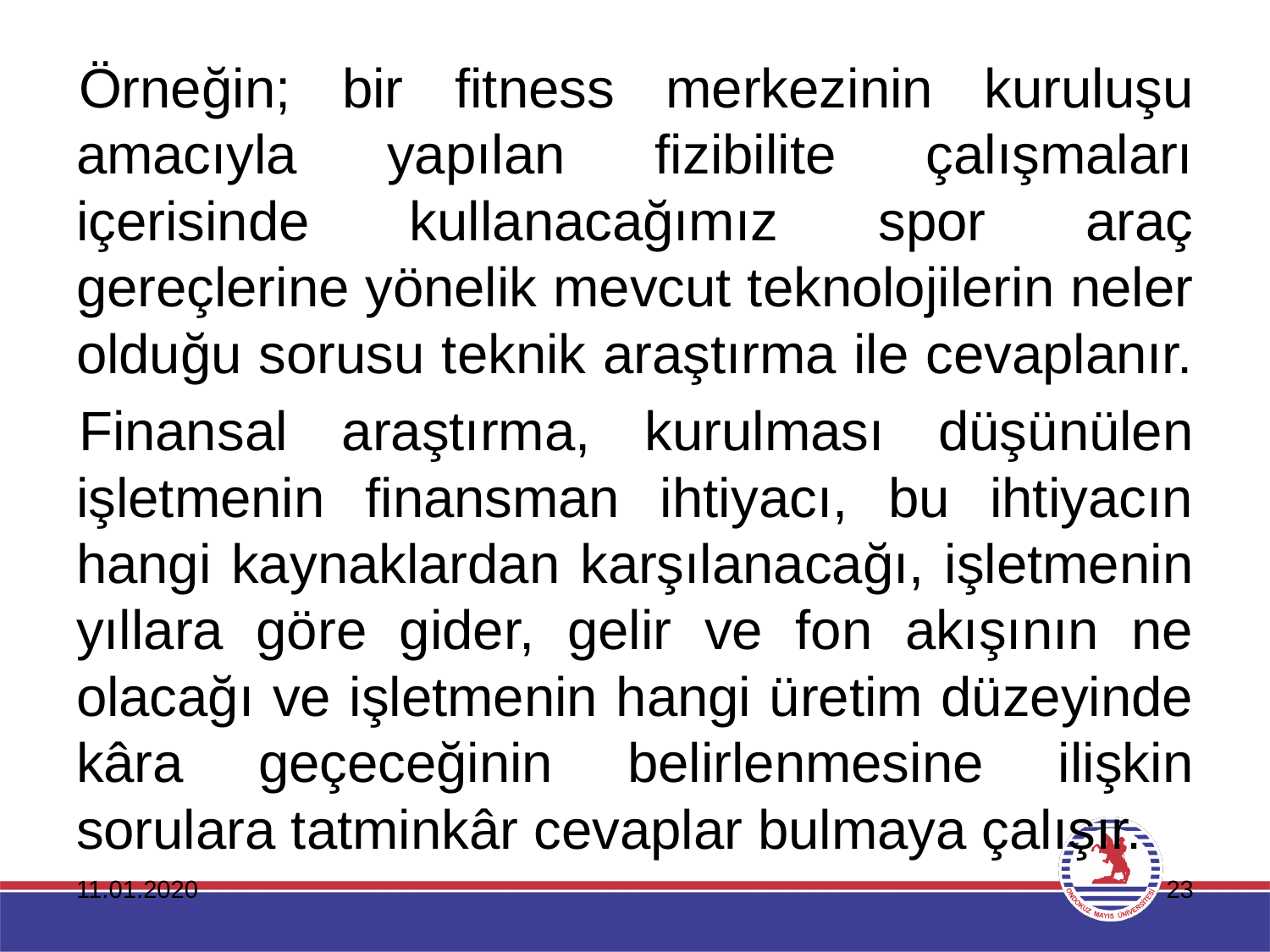

Örneğin; bir fitness merkezinin kuruluşu amacıyla yapılan fizibilite çalışmaları içerisinde kullanacağımız spor araç gereçlerine yönelik mevcut teknolojilerin neler olduğu sorusu teknik araştırma ile cevaplanır.
Finansal araştırma, kurulması düşünülen işletmenin finansman ihtiyacı, bu ihtiyacın hangi kaynaklardan karşılanacağı, işletmenin yıllara göre gider, gelir ve fon akışının ne olacağı ve işletmenin hangi üretim düzeyinde kâra geçeceğinin belirlenmesine ilişkin sorulara tatminkâr cevaplar bulmaya çalışır.
11.01.2020
23